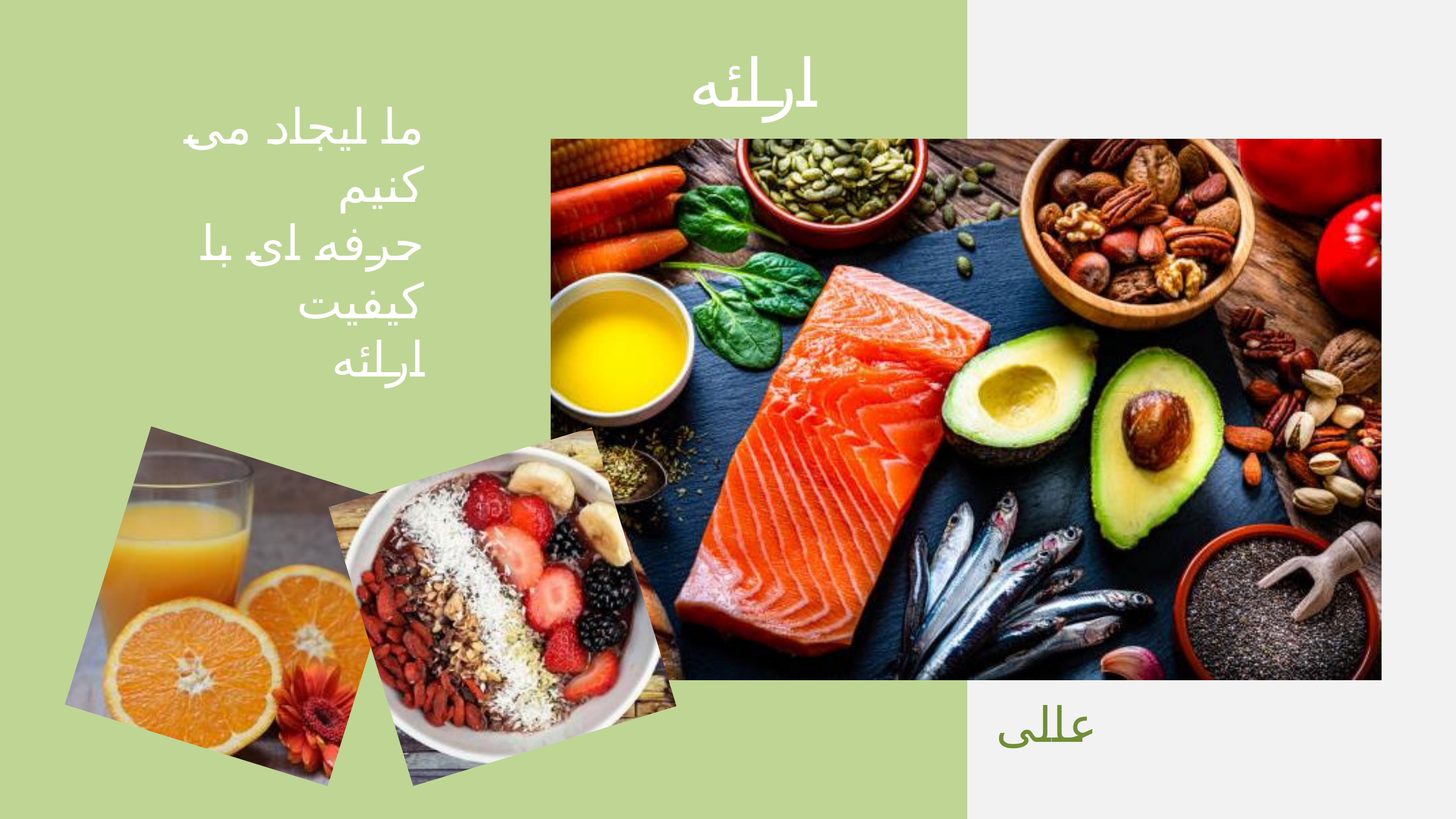

ارائه
ما ایجاد می کنیم
حرفه ای با کیفیت
ارائه

عالی